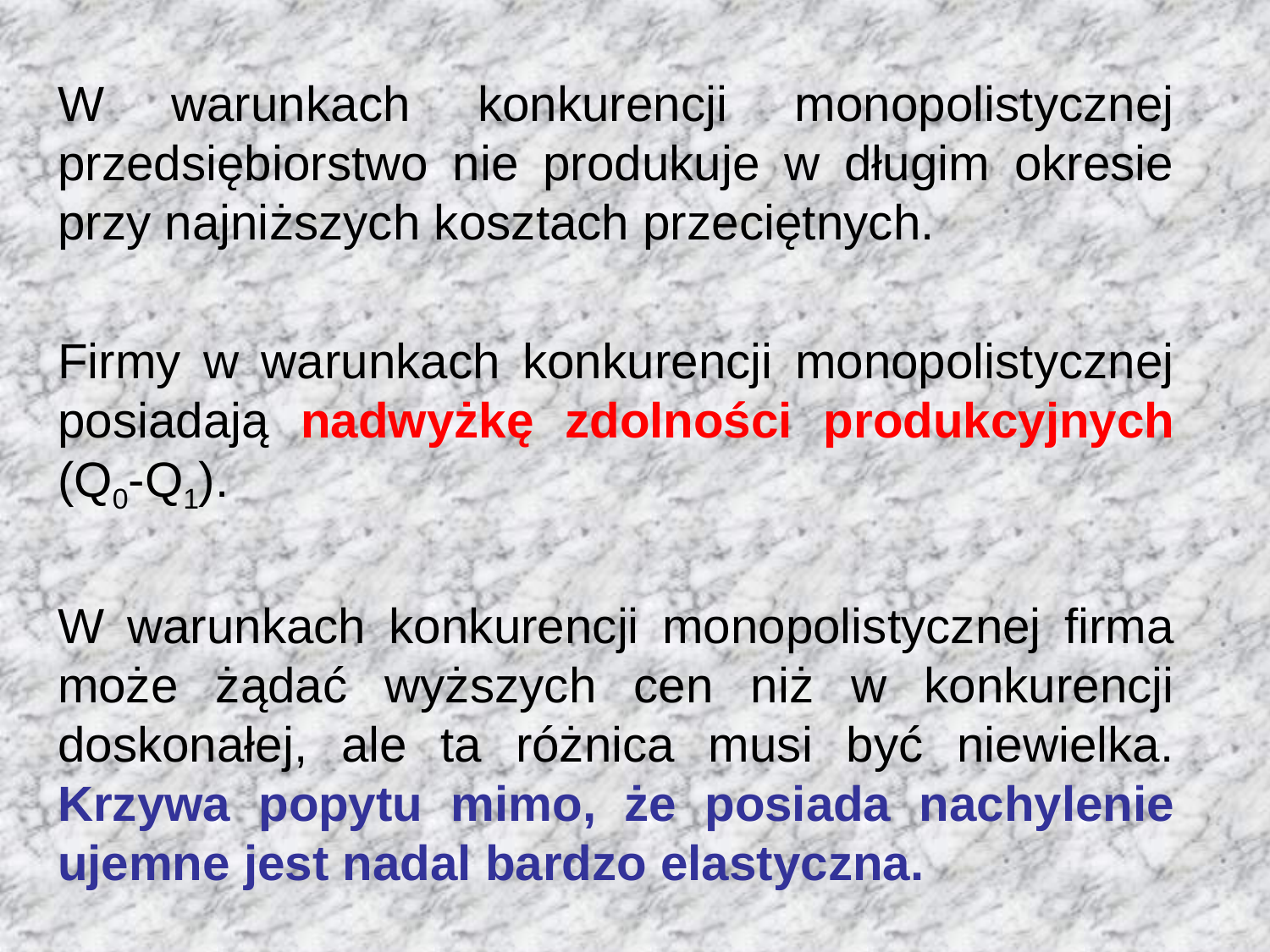

W warunkach konkurencji monopolistycznej przedsiębiorstwo nie produkuje w długim okresie przy najniższych kosztach przeciętnych.

Firmy w warunkach konkurencji monopolistycznej posiadają nadwyżkę zdolności produkcyjnych (Q0-Q1).

W warunkach konkurencji monopolistycznej firma może żądać wyższych cen niż w konkurencji doskonałej, ale ta różnica musi być niewielka. Krzywa popytu mimo, że posiada nachylenie ujemne jest nadal bardzo elastyczna.